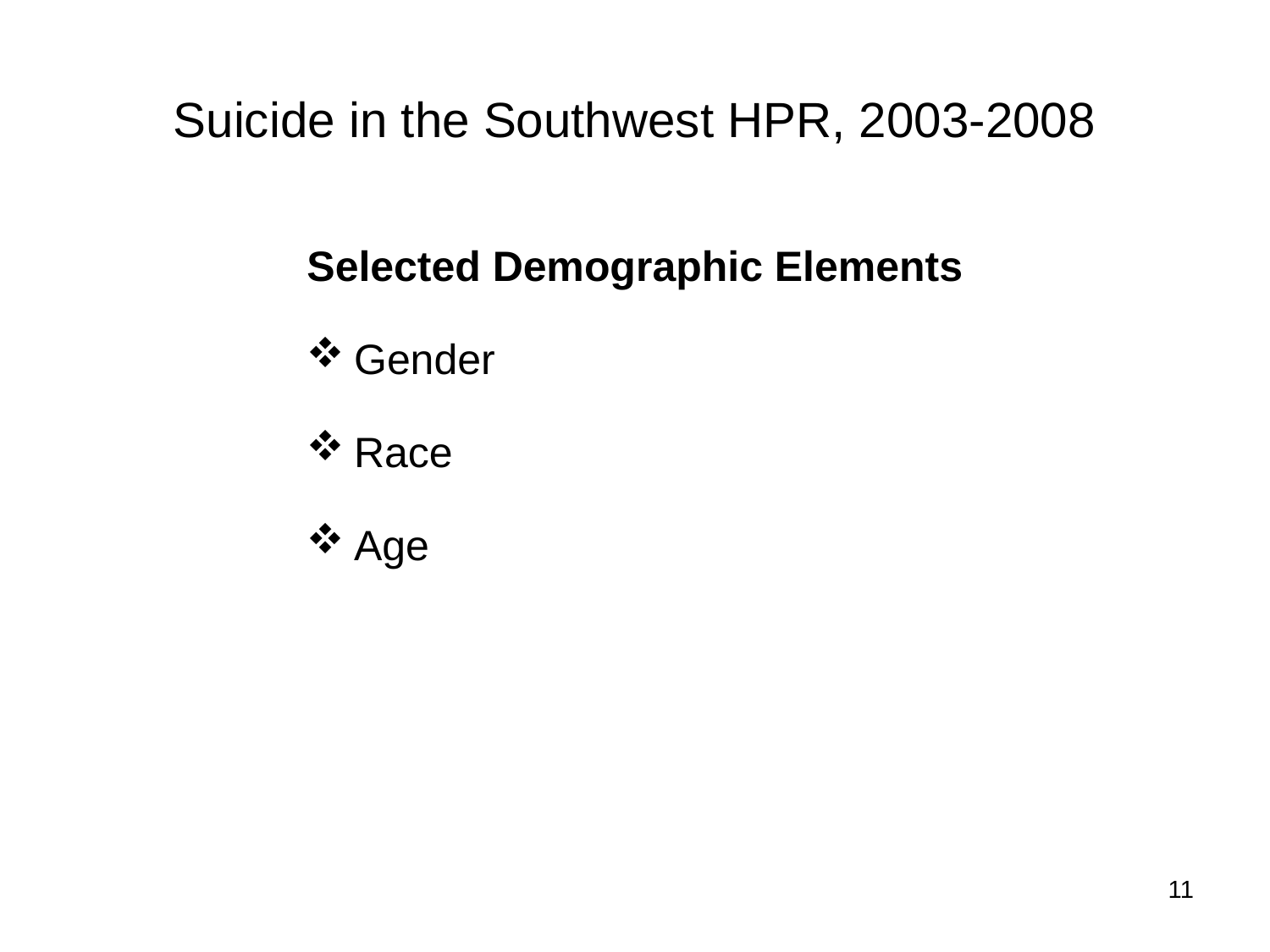

# Suicide in the Southwest HPR, 2003-2008
Selected Demographic Elements
Gender
Race
Age
11